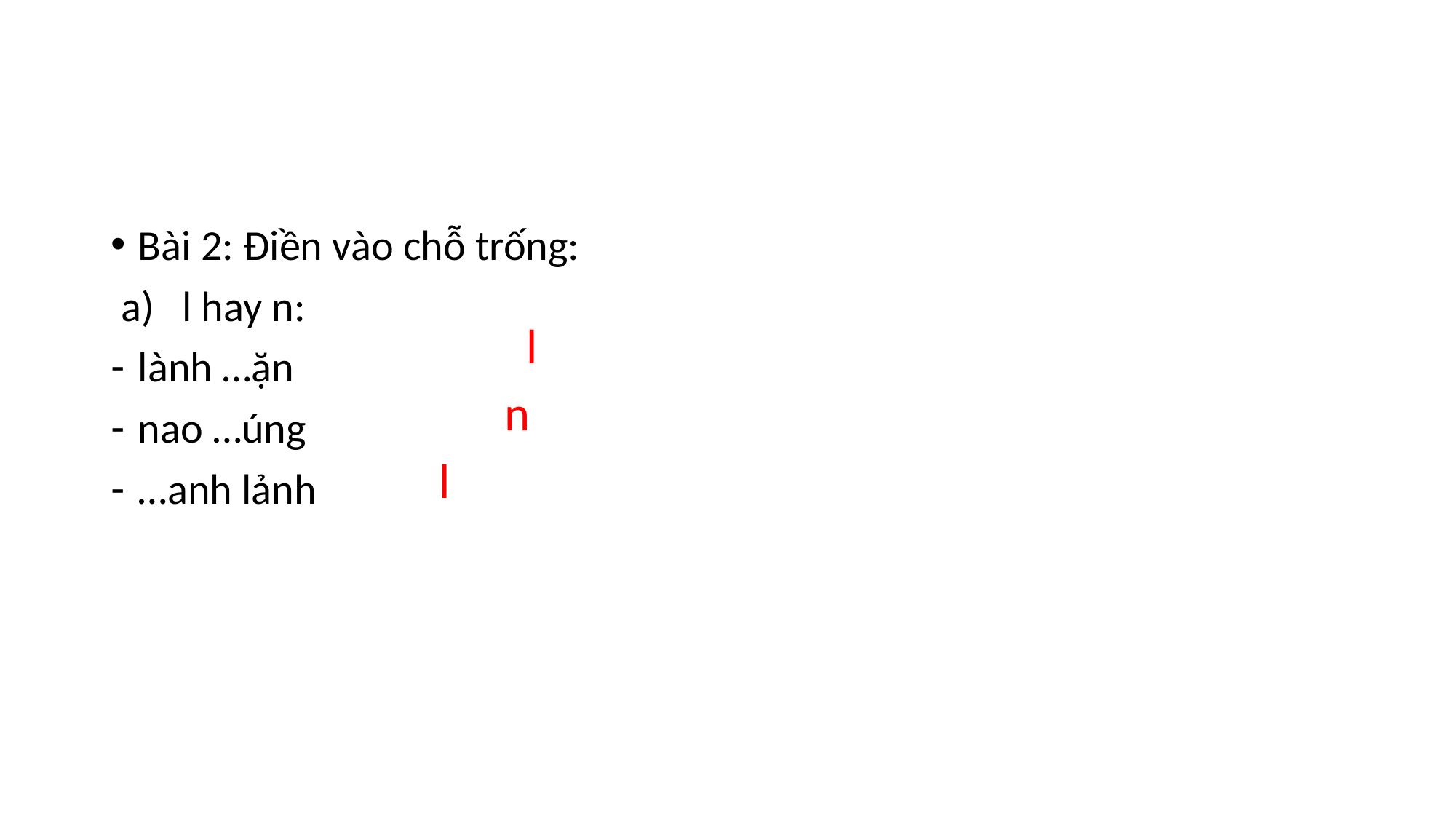

Bài 2: Điền vào chỗ trống:
l hay n:
lành …ặn
nao …úng
…anh lảnh
        l
      n
l